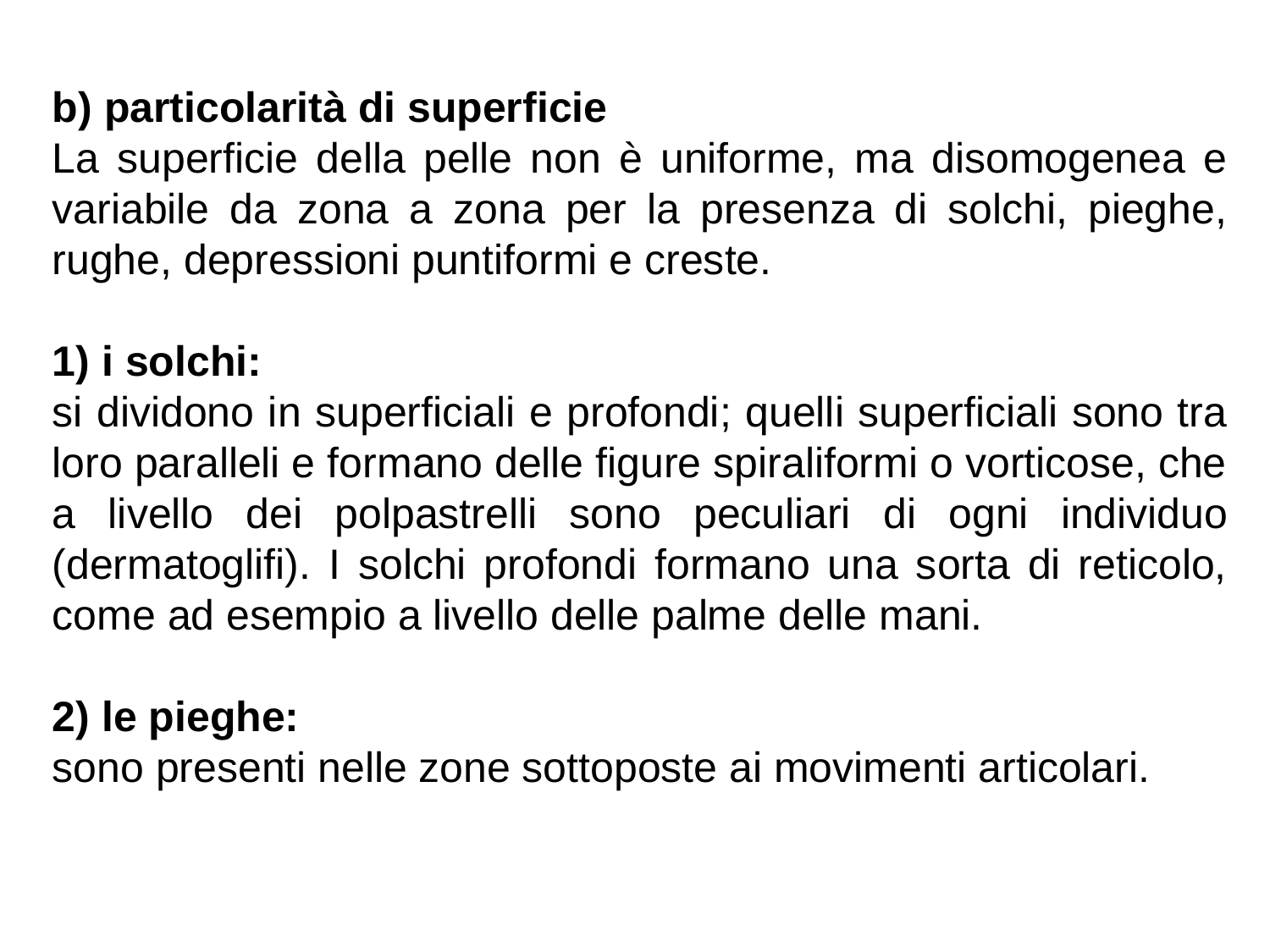

b) particolarità di superficie
La superficie della pelle non è uniforme, ma disomogenea e variabile da zona a zona per la presenza di solchi, pieghe, rughe, depressioni puntiformi e creste.

1) i solchi:
si dividono in superficiali e profondi; quelli superficiali sono tra loro paralleli e formano delle figure spiraliformi o vorticose, che a livello dei polpastrelli sono peculiari di ogni individuo (dermatoglifi). I solchi profondi formano una sorta di reticolo, come ad esempio a livello delle palme delle mani.

2) le pieghe:
sono presenti nelle zone sottoposte ai movimenti articolari.